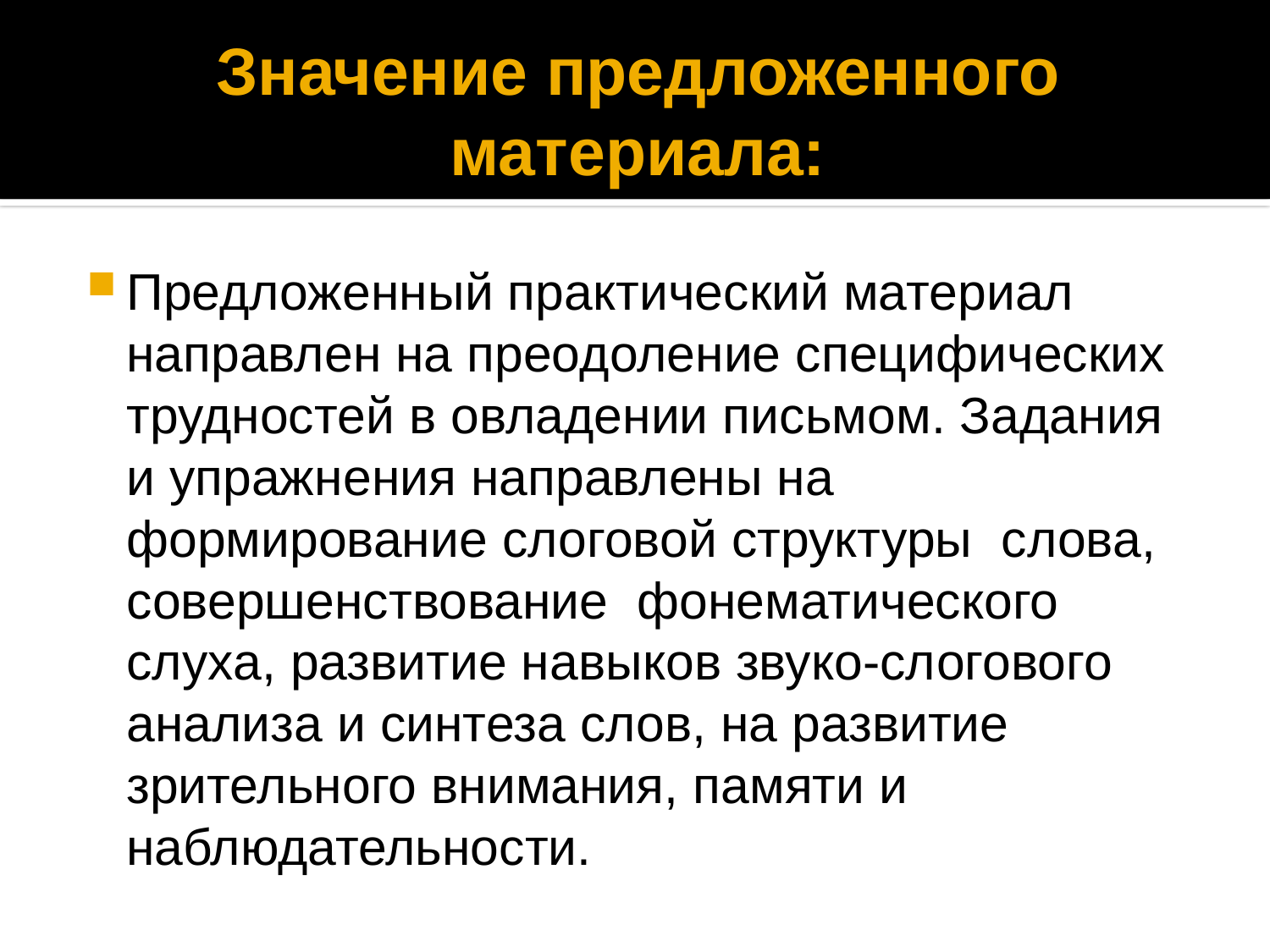

# Значение предложенного материала:
Предложенный практический материал направлен на преодоление специфических трудностей в овладении письмом. Задания и упражнения направлены на  формирование слоговой структуры  слова, совершенствование  фонематического слуха, развитие навыков звуко-слогового анализа и синтеза слов, на развитие зрительного внимания, памяти и наблюдательности.